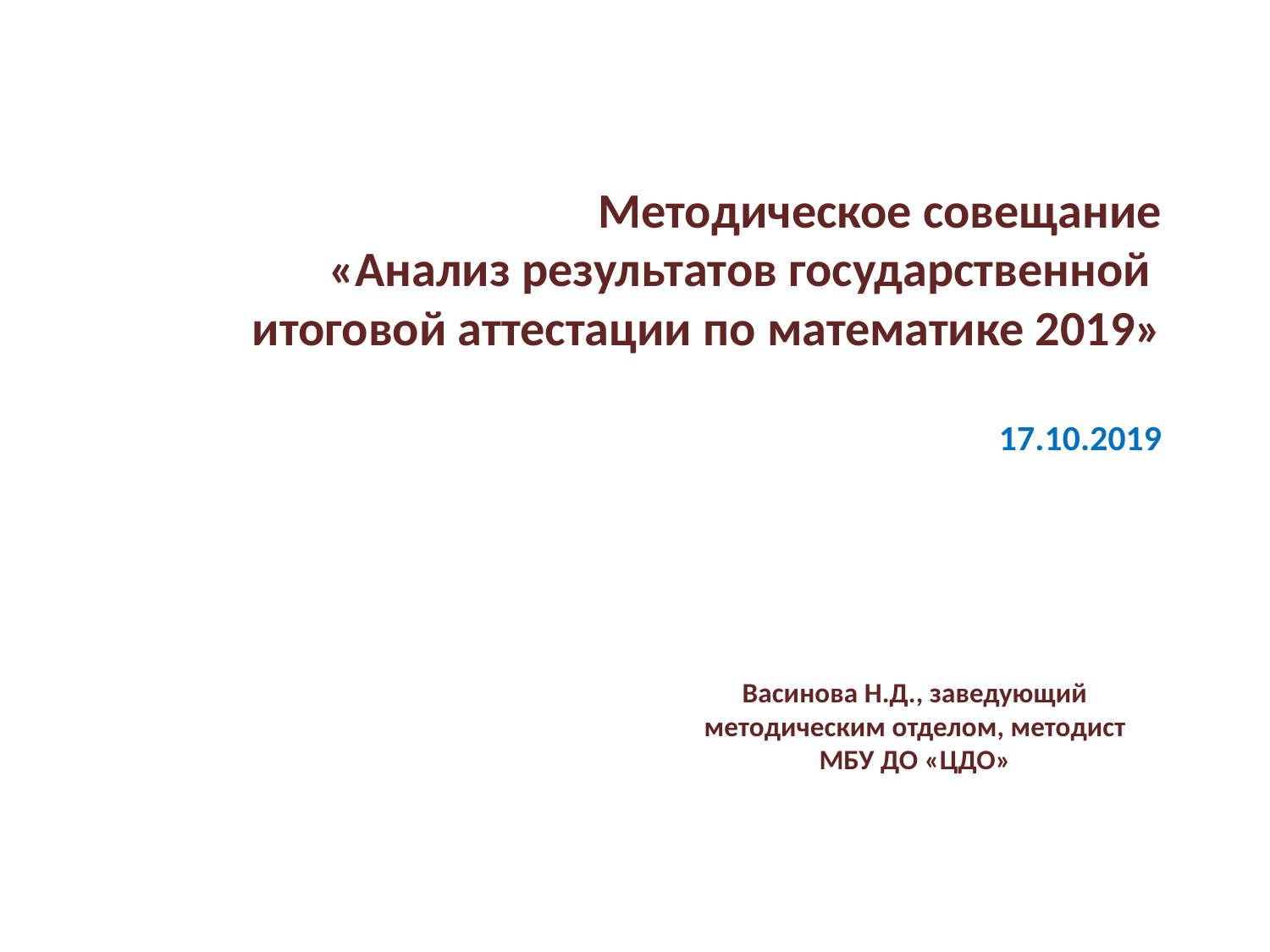

# Методическое совещание «Анализ результатов государственной итоговой аттестации по математике 2019» 17.10.2019

Васинова Н.Д., заведующий методическим отделом, методист МБУ ДО «ЦДО»